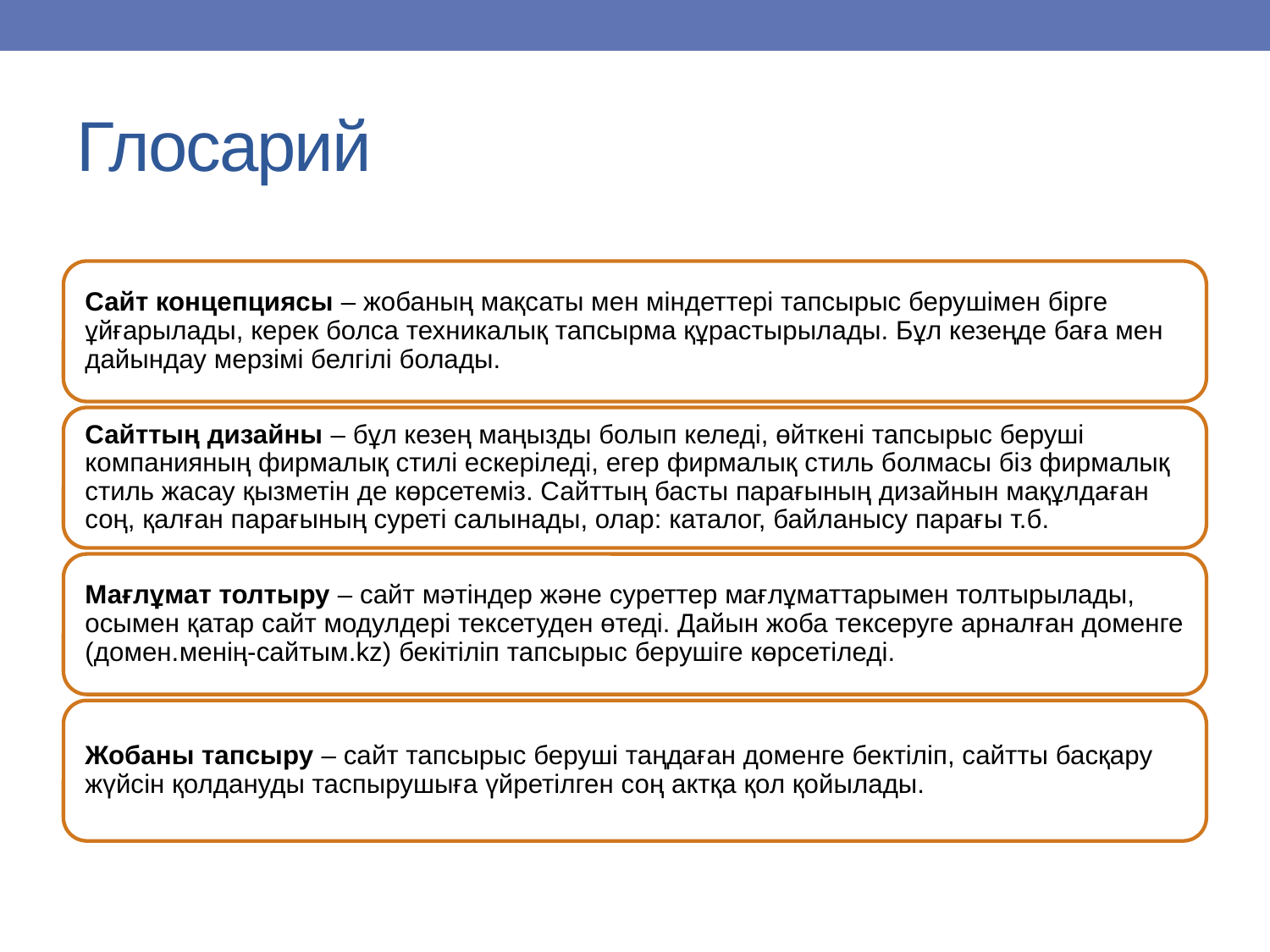

# Глосарий
Сайт концепциясы – жобаның мақсаты мен міндеттері тапсырыс берушімен бірге ұйғарылады, керек болса техникалық тапсырма құрастырылады. Бұл кезеңде баға мен дайындау мерзімі белгілі болады.
Сайттың дизайны – бұл кезең маңызды болып келеді, өйткені тапсырыс беруші компанияның фирмалық стилі ескеріледі, егер фирмалық стиль болмасы біз фирмалық стиль жасау қызметін де көрсетеміз. Сайттың басты парағының дизайнын мақұлдаған соң, қалған парағының суреті салынады, олар: каталог, байланысу парағы т.б.
Мағлұмат толтыру – сайт мәтіндер және суреттер мағлұматтарымен толтырылады, осымен қатар сайт модулдері тексетуден өтеді. Дайын жоба тексеруге арналған доменге (домен.менің-сайтым.kz) бекітіліп тапсырыс берушіге көрсетіледі.
Жобаны тапсыру – сайт тапсырыс беруші таңдаған доменге бектіліп, сайтты басқару жүйсін қолдануды таспырушыға үйретілген соң актқа қол қойылады.